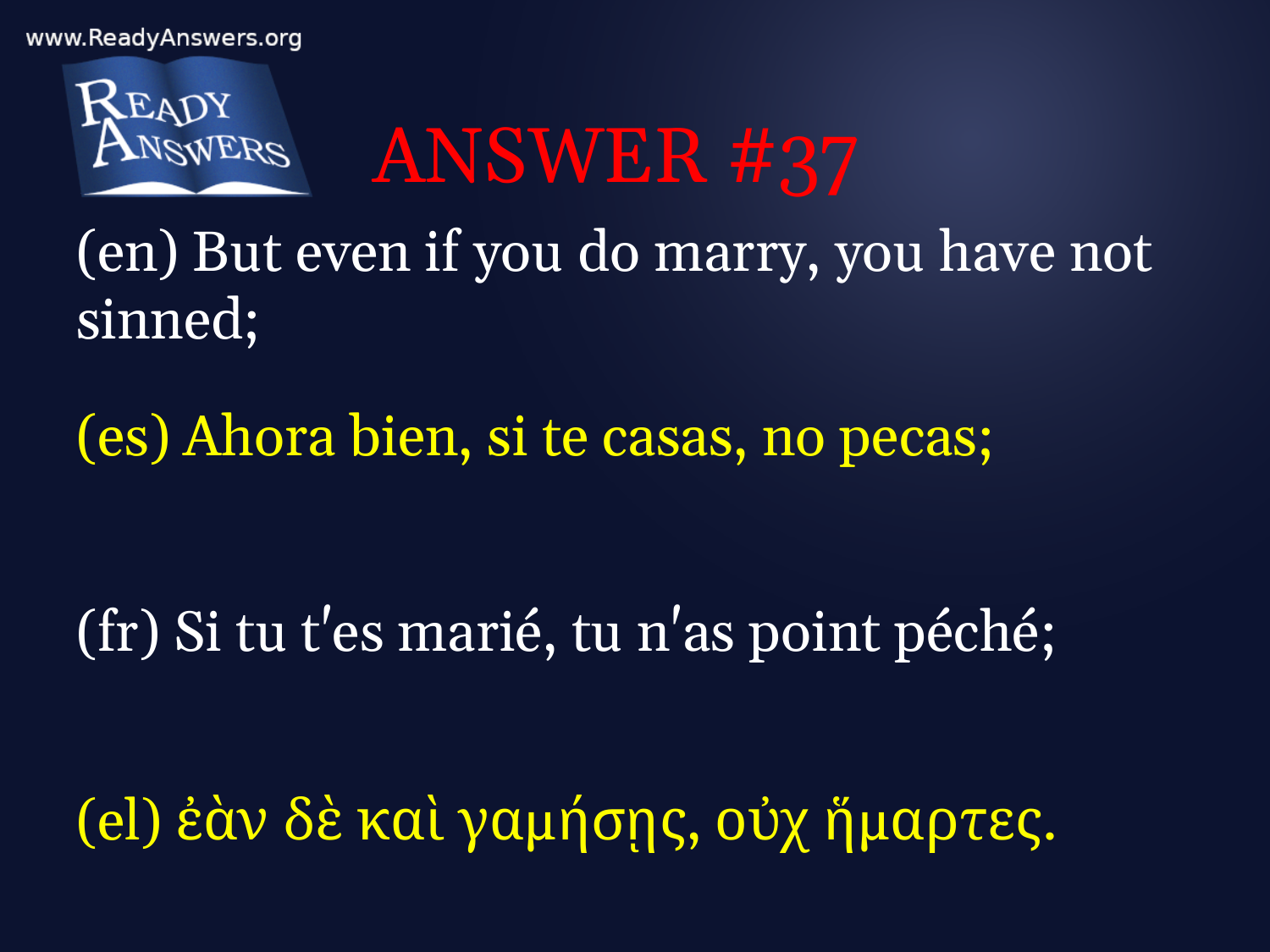

# ANSWER #37
(en) But even if you do marry, you have not sinned;
(es) Ahora bien, si te casas, no pecas;
(fr) Si tu t'es marié, tu n'as point péché;
(el) ἐὰν δὲ καὶ γαμήσῃς, οὐχ ἥμαρτες.